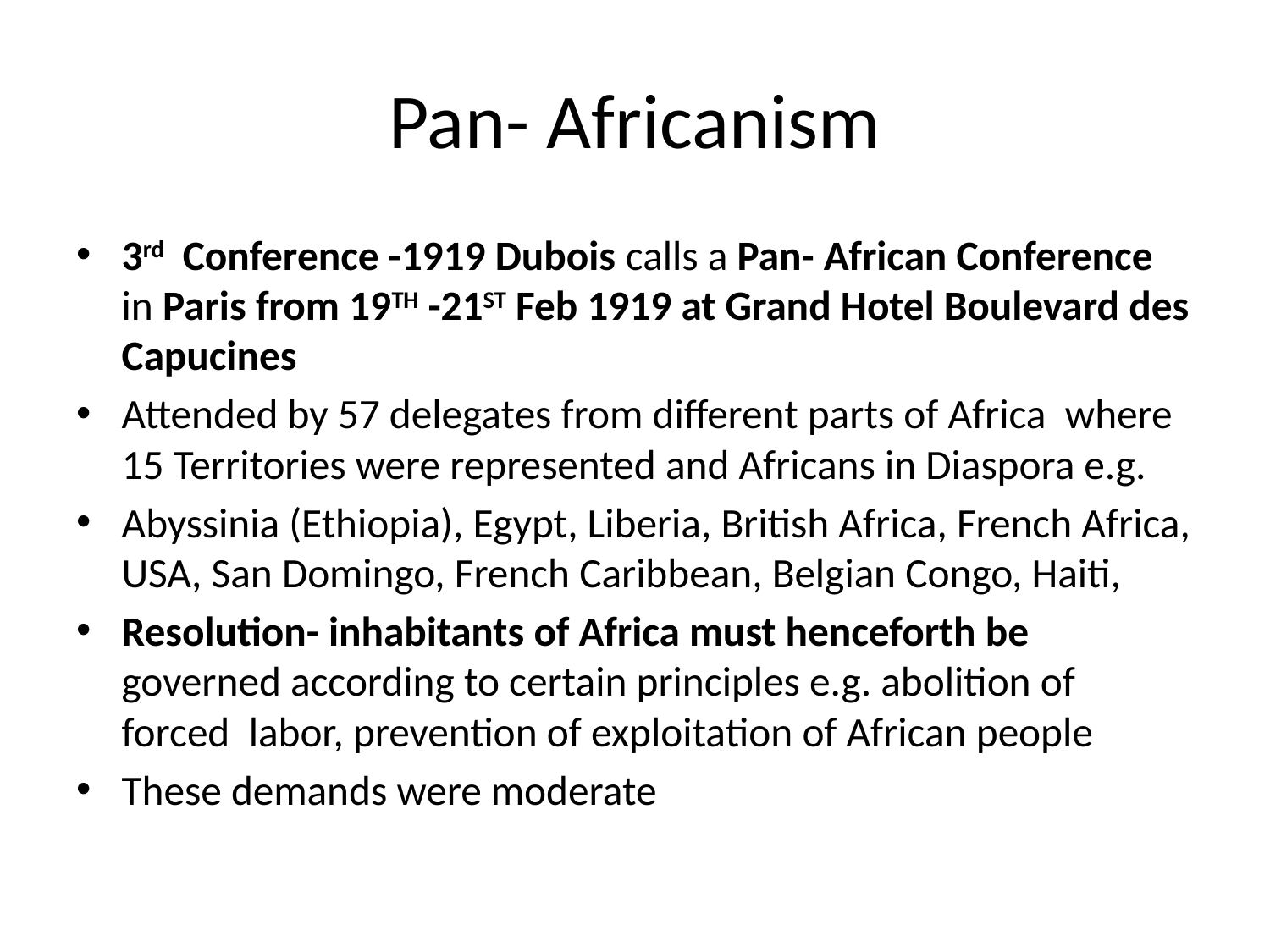

# Pan- Africanism
3rd  Conference -1919 Dubois calls a Pan- African Conference in Paris from 19TH -21ST Feb 1919 at Grand Hotel Boulevard des Capucines
Attended by 57 delegates from different parts of Africa  where 15 Territories were represented and Africans in Diaspora e.g.
Abyssinia (Ethiopia), Egypt, Liberia, British Africa, French Africa, USA, San Domingo, French Caribbean, Belgian Congo, Haiti,
Resolution- inhabitants of Africa must henceforth be governed according to certain principles e.g. abolition of forced  labor, prevention of exploitation of African people
These demands were moderate